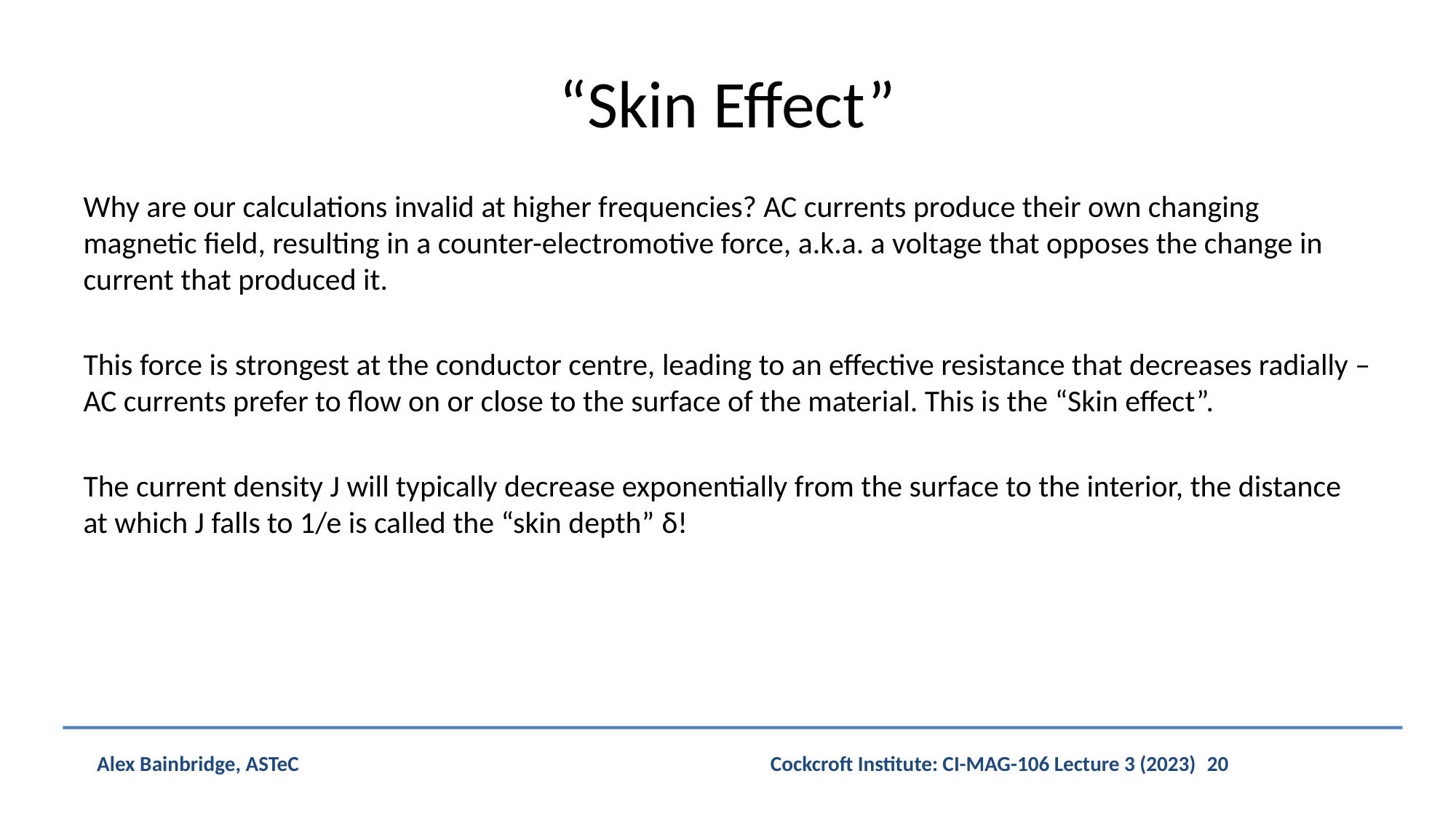

# “Skin Effect”
Why are our calculations invalid at higher frequencies? AC currents produce their own changing magnetic field, resulting in a counter-electromotive force, a.k.a. a voltage that opposes the change in current that produced it.

This force is strongest at the conductor centre, leading to an effective resistance that decreases radially – AC currents prefer to flow on or close to the surface of the material. This is the “Skin effect”.

The current density J will typically decrease exponentially from the surface to the interior, the distance at which J falls to 1/e is called the “skin depth” δ!